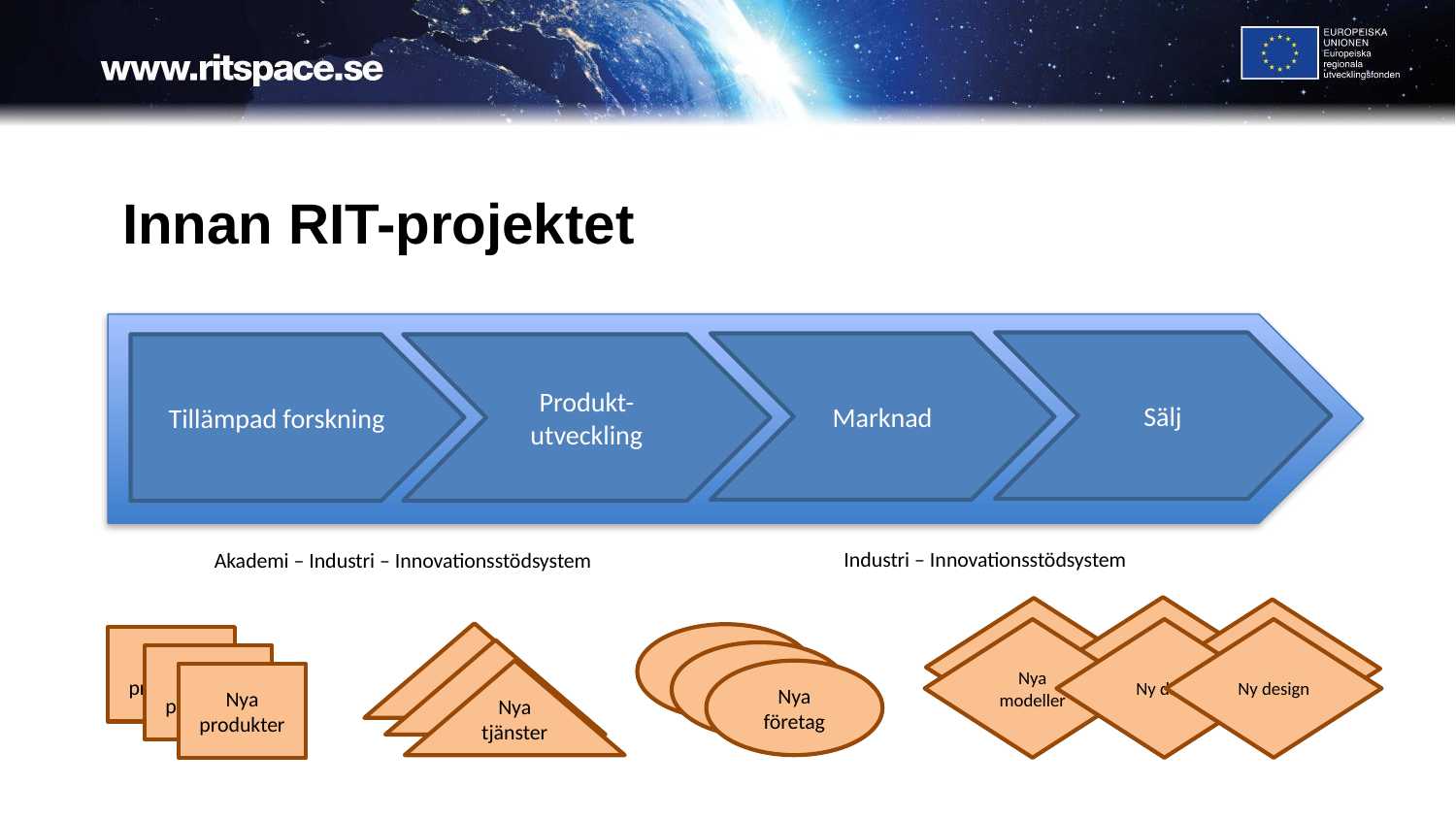

# Innan RIT-projektet

Sälj
Marknad
Tillämpad forskning
Produkt-utveckling
Industri – Innovationsstödsystem
Akademi – Industri – Innovationsstödsystem
Nya processer
Nya metoder
Ny mjukvara
Nya modeller
Ny design
Ny data
Nya tjänster
Nya tjänster
Nya tjänster

Nya företag
Nya företag
Nya företag
Nya produkter
Nya produkter
Nya produkter